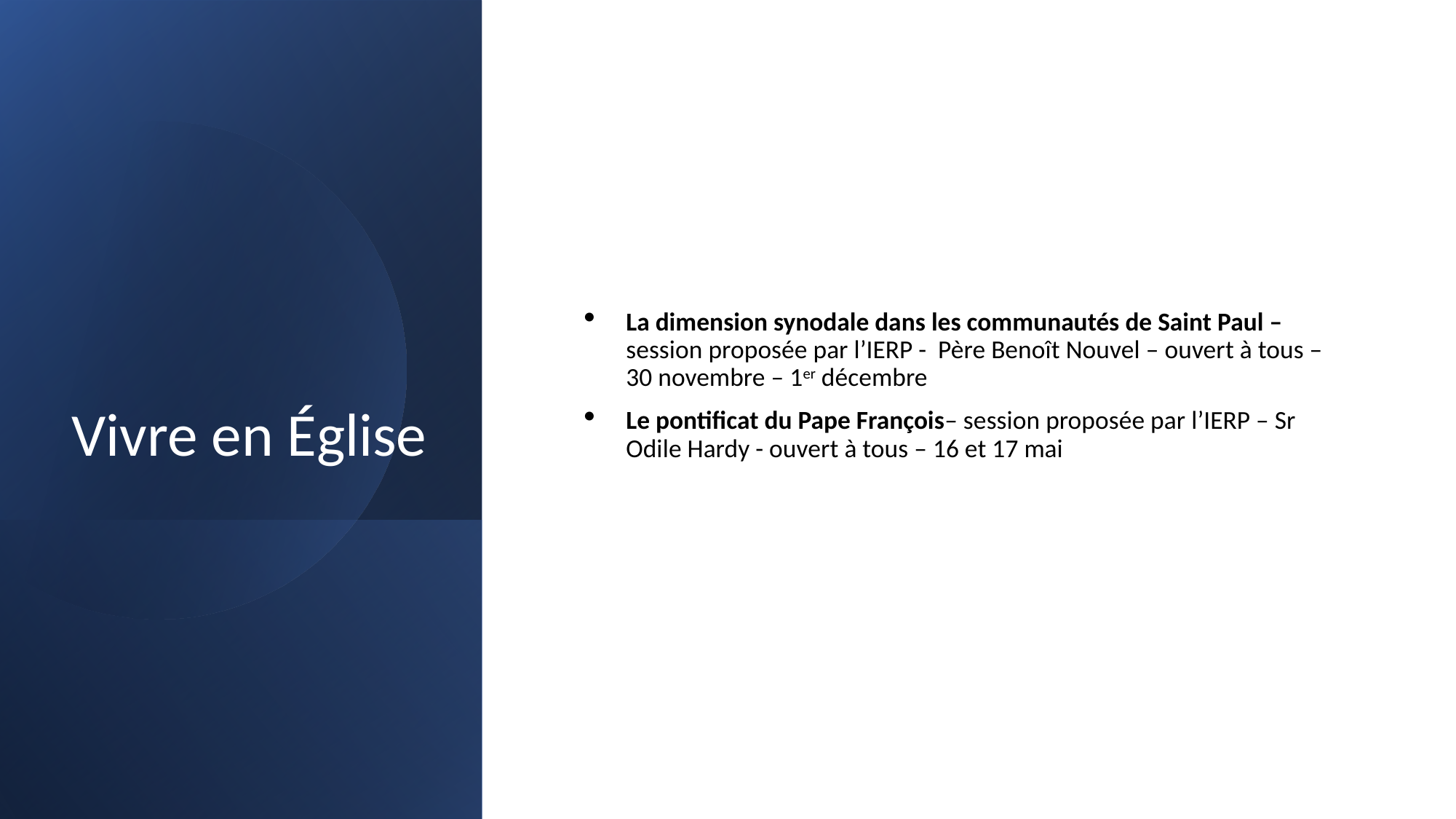

# Vivre en Église
La dimension synodale dans les communautés de Saint Paul –session proposée par l’IERP -  Père Benoît Nouvel – ouvert à tous – 30 novembre – 1er décembre
Le pontificat du Pape François– session proposée par l’IERP – Sr Odile Hardy - ouvert à tous – 16 et 17 mai